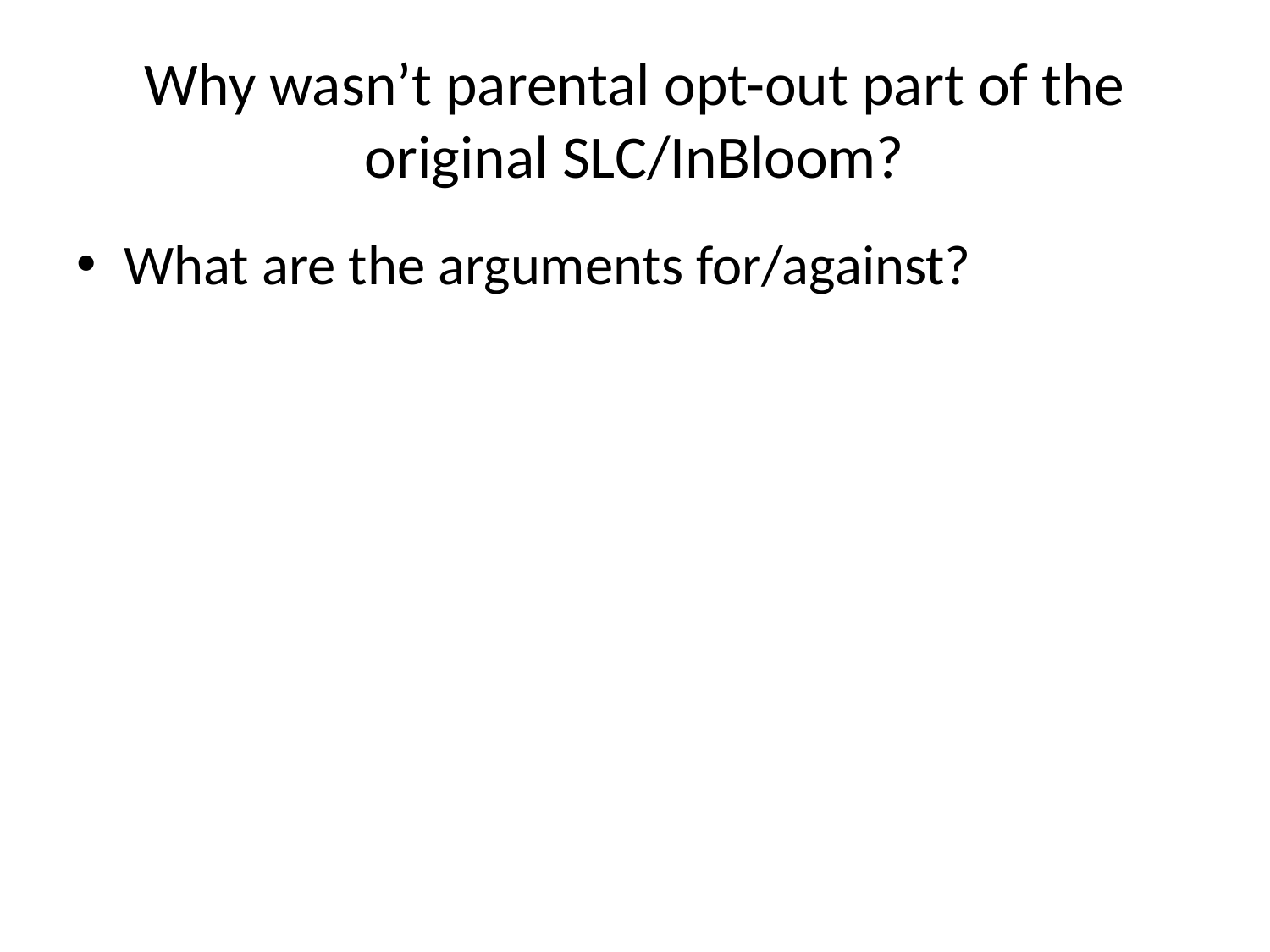

# Why wasn’t parental opt-out part of the original SLC/InBloom?
What are the arguments for/against?